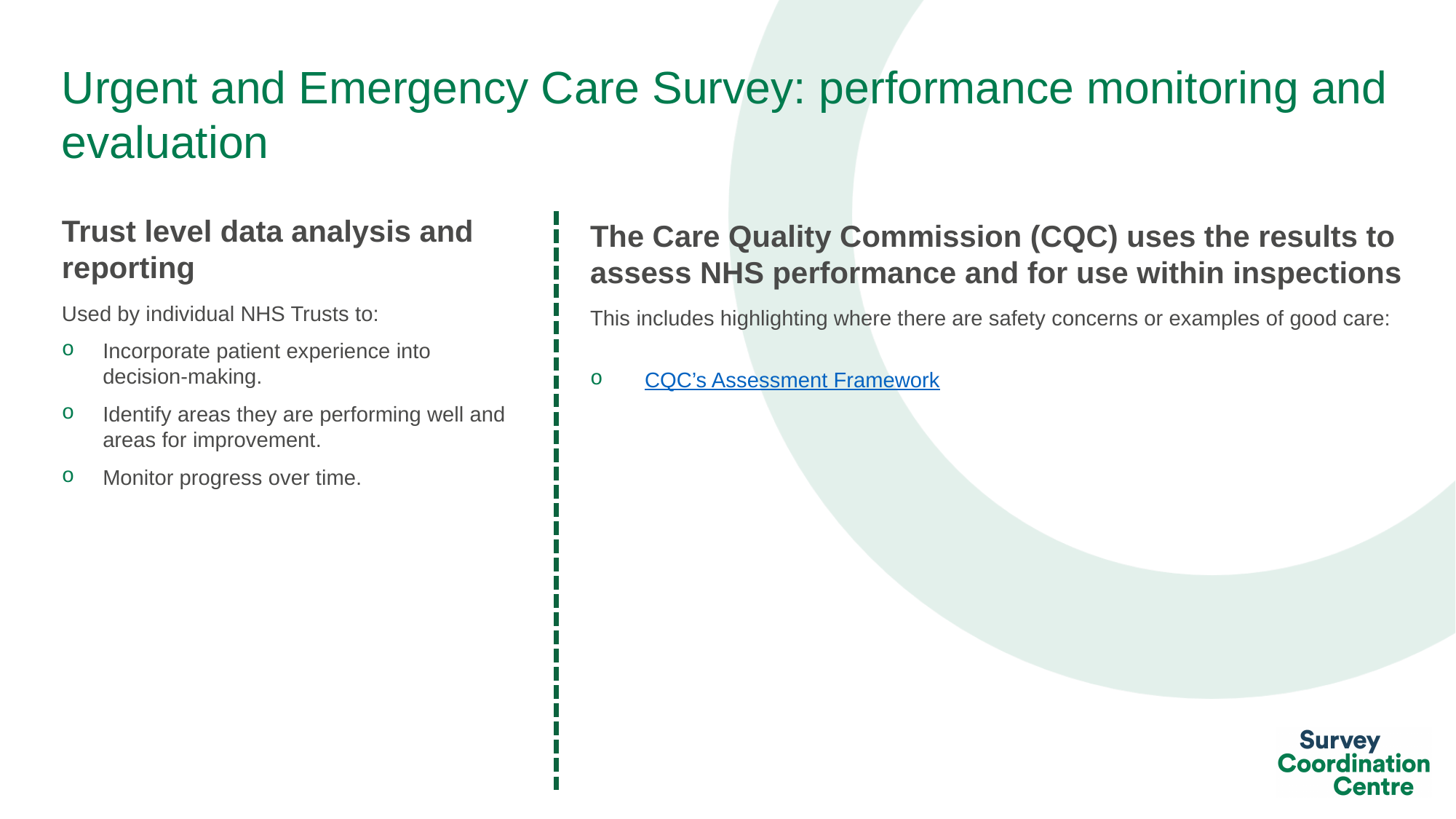

# Urgent and Emergency Care Survey: performance monitoring and evaluation
The Care Quality Commission (CQC) uses the results to assess NHS performance and for use within inspections
This includes highlighting where there are safety concerns or examples of good care:
Trust level data analysis and reporting
Used by individual NHS Trusts to:
Incorporate patient experience into decision-making.
Identify areas they are performing well and areas for improvement.
Monitor progress over time.
CQC’s Assessment Framework